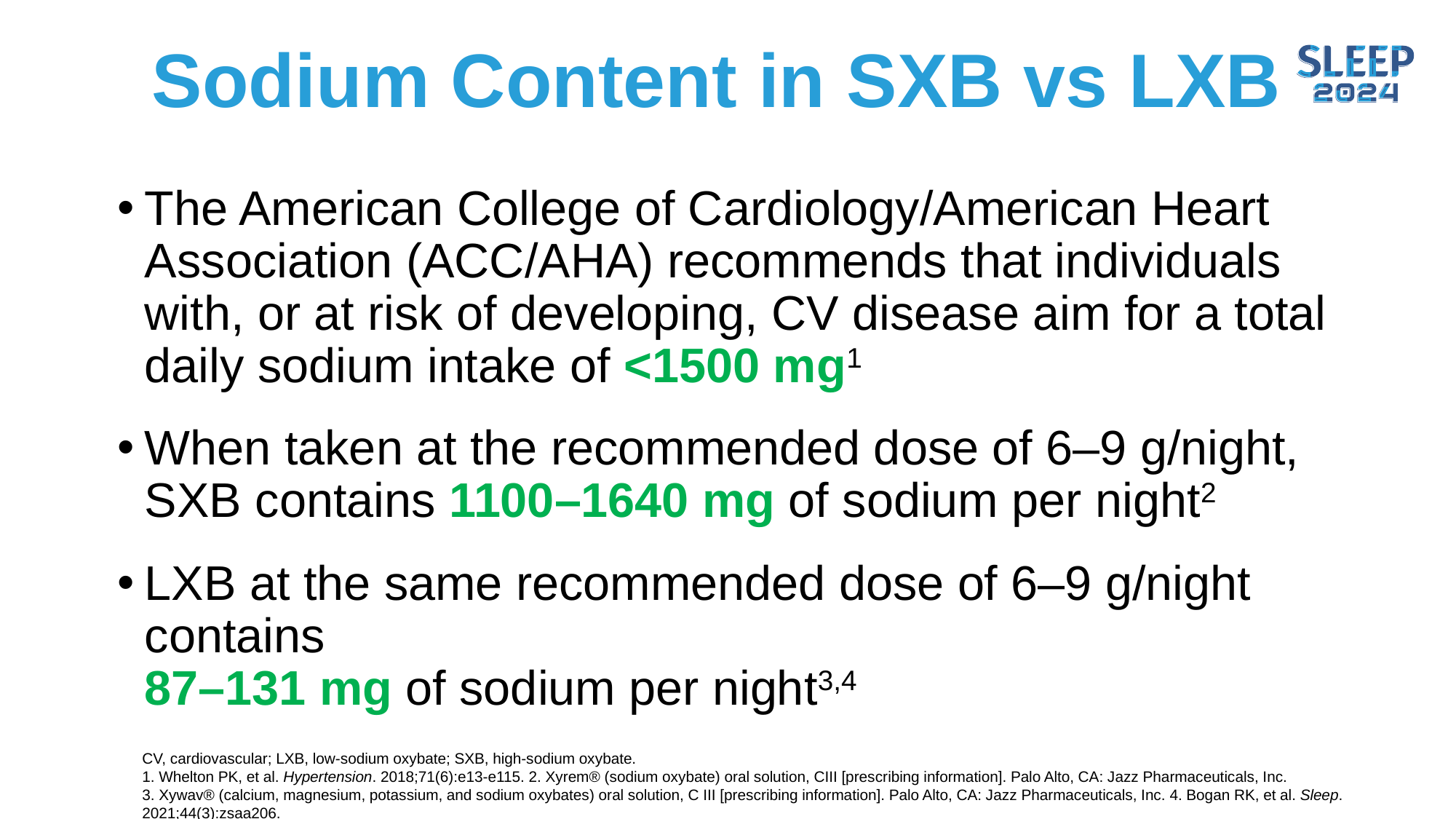

# Sodium Content in SXB vs LXB
The American College of Cardiology/American Heart Association (ACC/AHA) recommends that individuals with, or at risk of developing, CV disease aim for a total daily sodium intake of <1500 mg1
When taken at the recommended dose of 6–9 g/night, SXB contains 1100–1640 mg of sodium per night2
LXB at the same recommended dose of 6–9 g/night contains
87–131 mg of sodium per night3,4

CV, cardiovascular; LXB, low-sodium oxybate; SXB, high-sodium oxybate.
1. Whelton PK, et al. Hypertension. 2018;71(6):e13-e115. 2. Xyrem® (sodium oxybate) oral solution, CIII [prescribing information]. Palo Alto, CA: Jazz Pharmaceuticals, Inc.
3. Xywav® (calcium, magnesium, potassium, and sodium oxybates) oral solution, C III [prescribing information]. Palo Alto, CA: Jazz Pharmaceuticals, Inc. 4. Bogan RK, et al. Sleep. 2021;44(3):zsaa206.